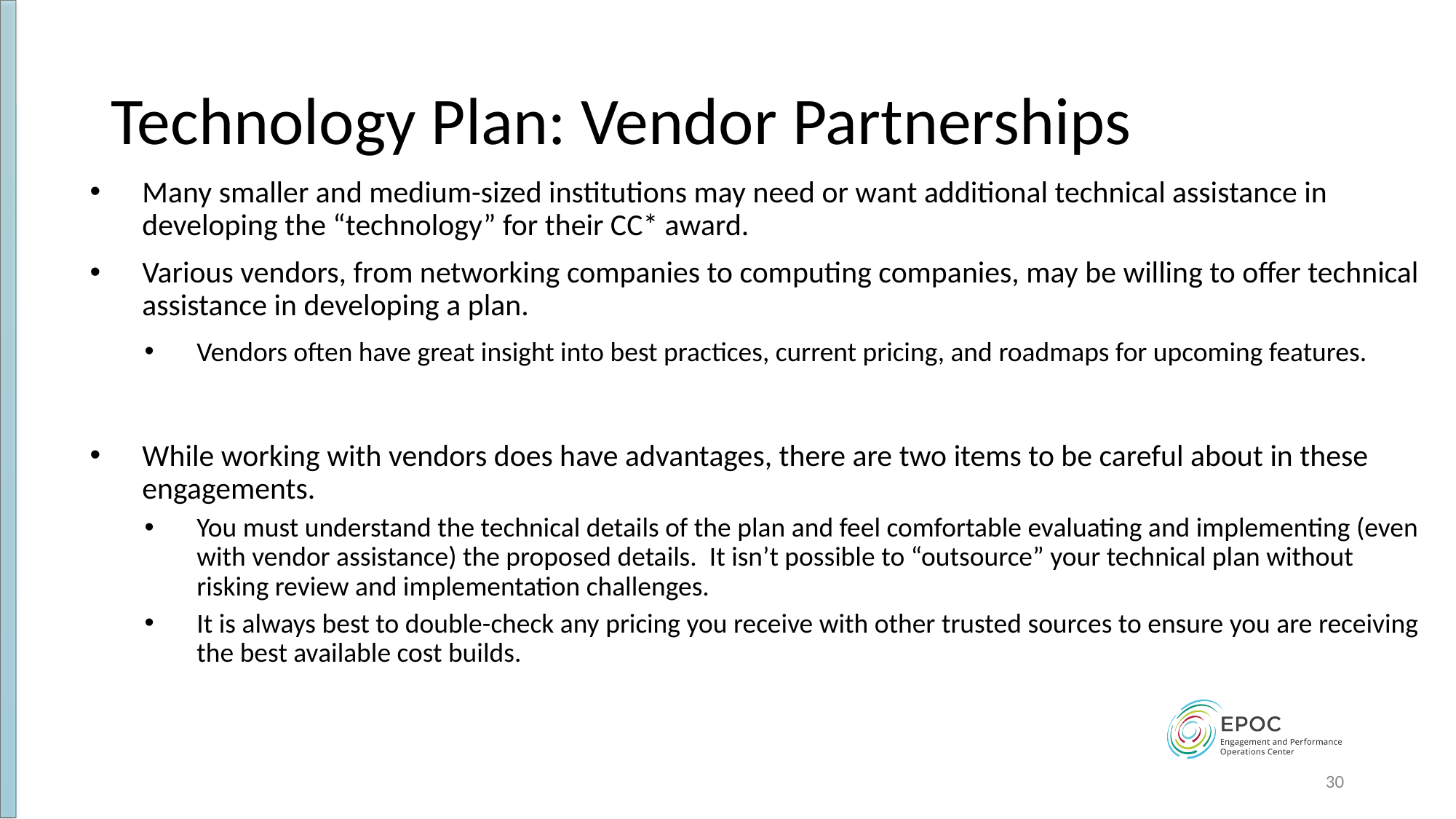

# Technology Plan: Vendor Partnerships
Many smaller and medium-sized institutions may need or want additional technical assistance in developing the “technology” for their CC* award.
Various vendors, from networking companies to computing companies, may be willing to offer technical assistance in developing a plan.
Vendors often have great insight into best practices, current pricing, and roadmaps for upcoming features.

While working with vendors does have advantages, there are two items to be careful about in these engagements.
You must understand the technical details of the plan and feel comfortable evaluating and implementing (even with vendor assistance) the proposed details.  It isn’t possible to “outsource” your technical plan without risking review and implementation challenges.
It is always best to double-check any pricing you receive with other trusted sources to ensure you are receiving the best available cost builds.

30